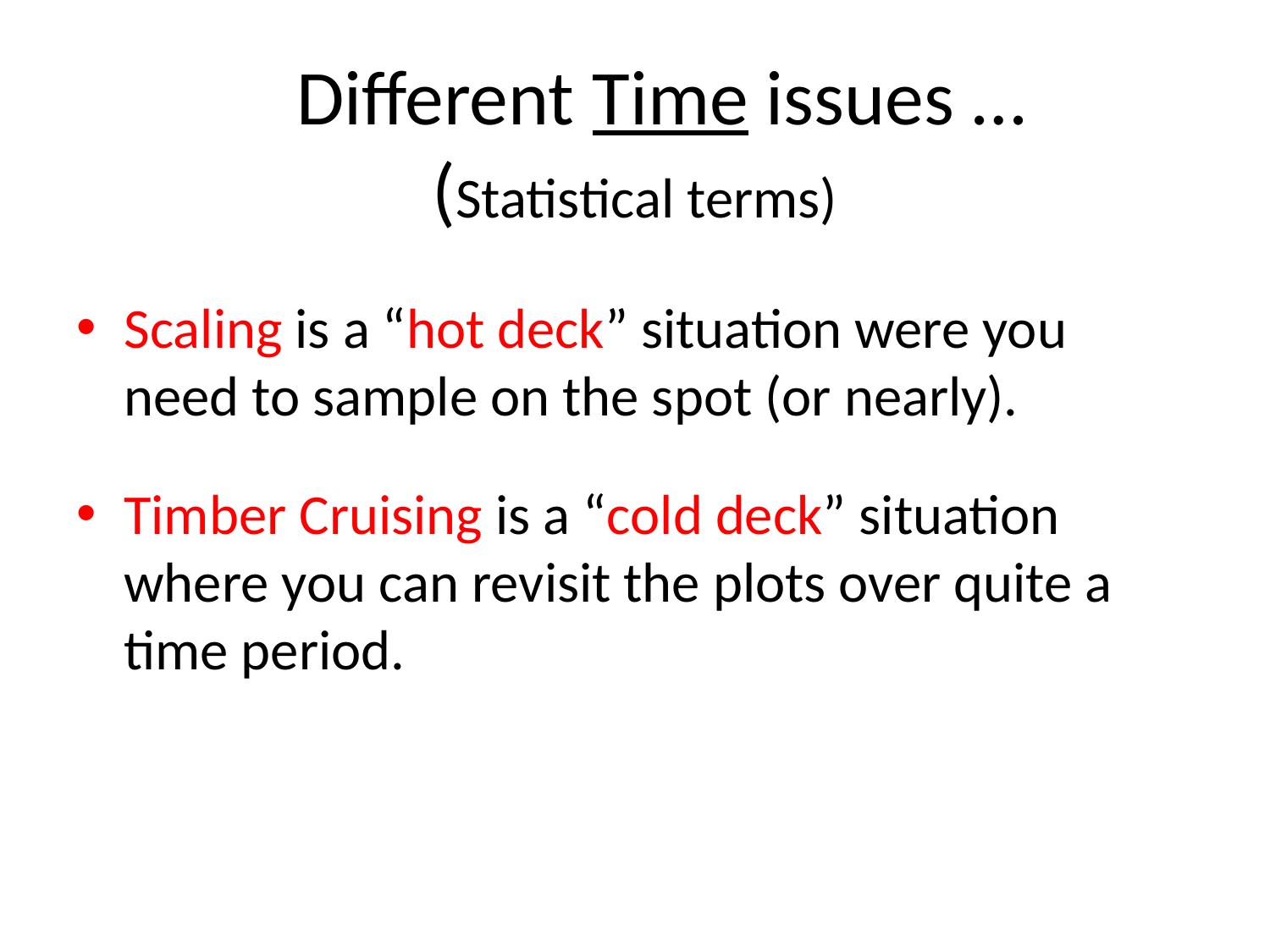

# Different Time issues … (Statistical terms)
Scaling is a “hot deck” situation were you need to sample on the spot (or nearly).

Timber Cruising is a “cold deck” situation where you can revisit the plots over quite a time period.